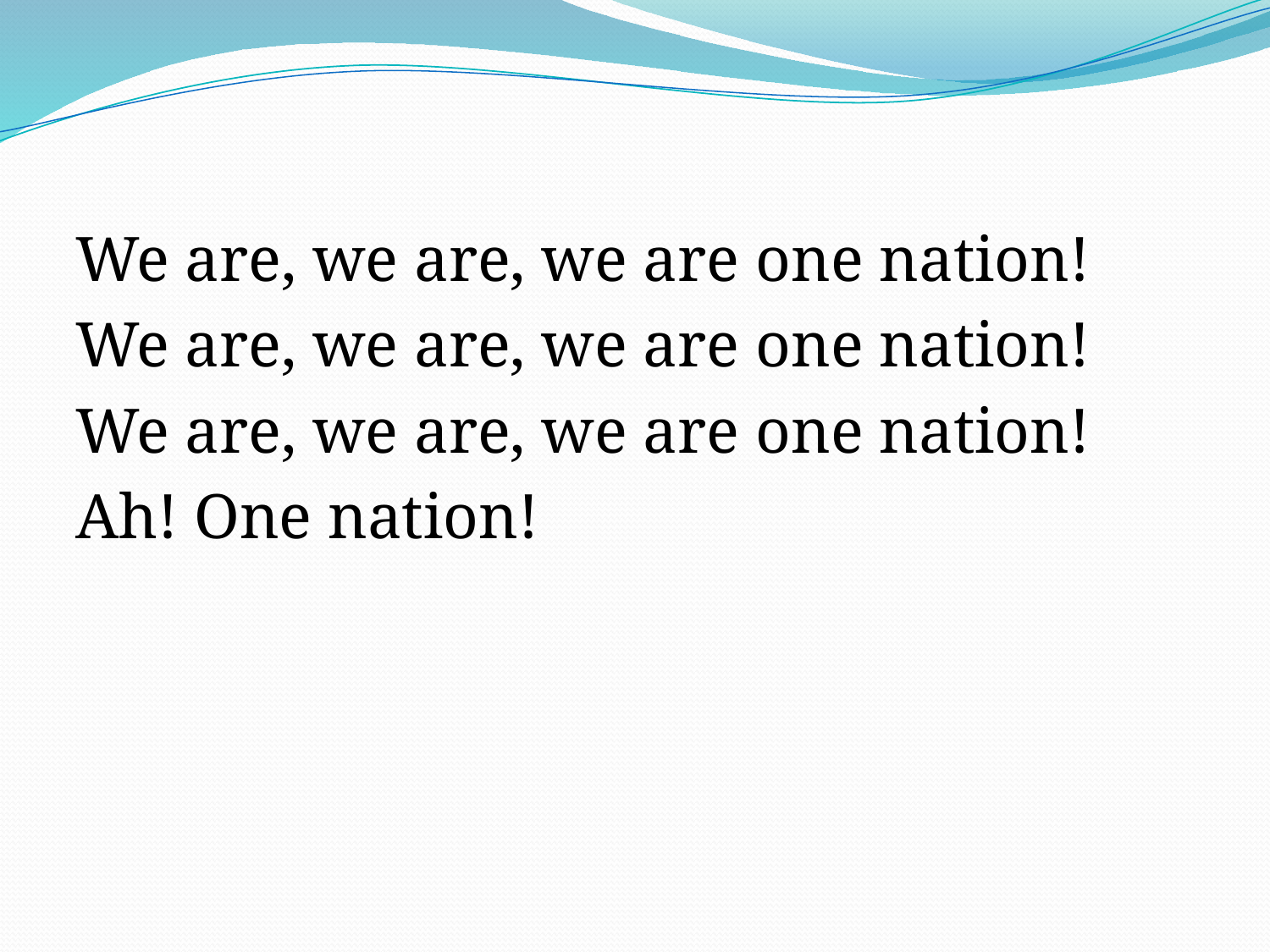

We are, we are, we are one nation!
We are, we are, we are one nation!
We are, we are, we are one nation!
Ah! One nation!

#